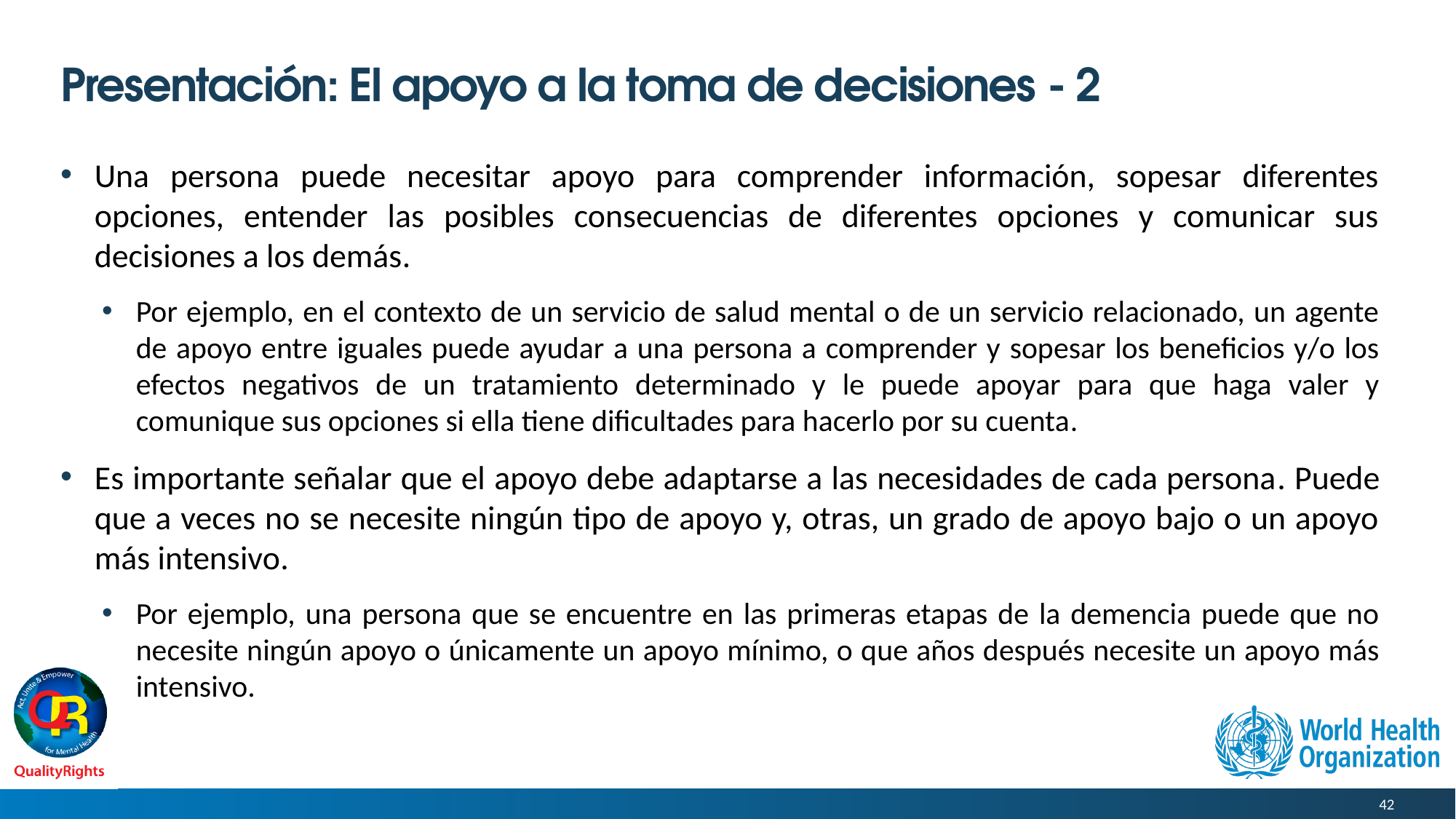

# Presentación: El apoyo a la toma de decisiones - 2
Una persona puede necesitar apoyo para comprender información, sopesar diferentes opciones, entender las posibles consecuencias de diferentes opciones y comunicar sus decisiones a los demás.
Por ejemplo, en el contexto de un servicio de salud mental o de un servicio relacionado, un agente de apoyo entre iguales puede ayudar a una persona a comprender y sopesar los beneficios y/o los efectos negativos de un tratamiento determinado y le puede apoyar para que haga valer y comunique sus opciones si ella tiene dificultades para hacerlo por su cuenta.
Es importante señalar que el apoyo debe adaptarse a las necesidades de cada persona. Puede que a veces no se necesite ningún tipo de apoyo y, otras, un grado de apoyo bajo o un apoyo más intensivo.
Por ejemplo, una persona que se encuentre en las primeras etapas de la demencia puede que no necesite ningún apoyo o únicamente un apoyo mínimo, o que años después necesite un apoyo más intensivo.

42